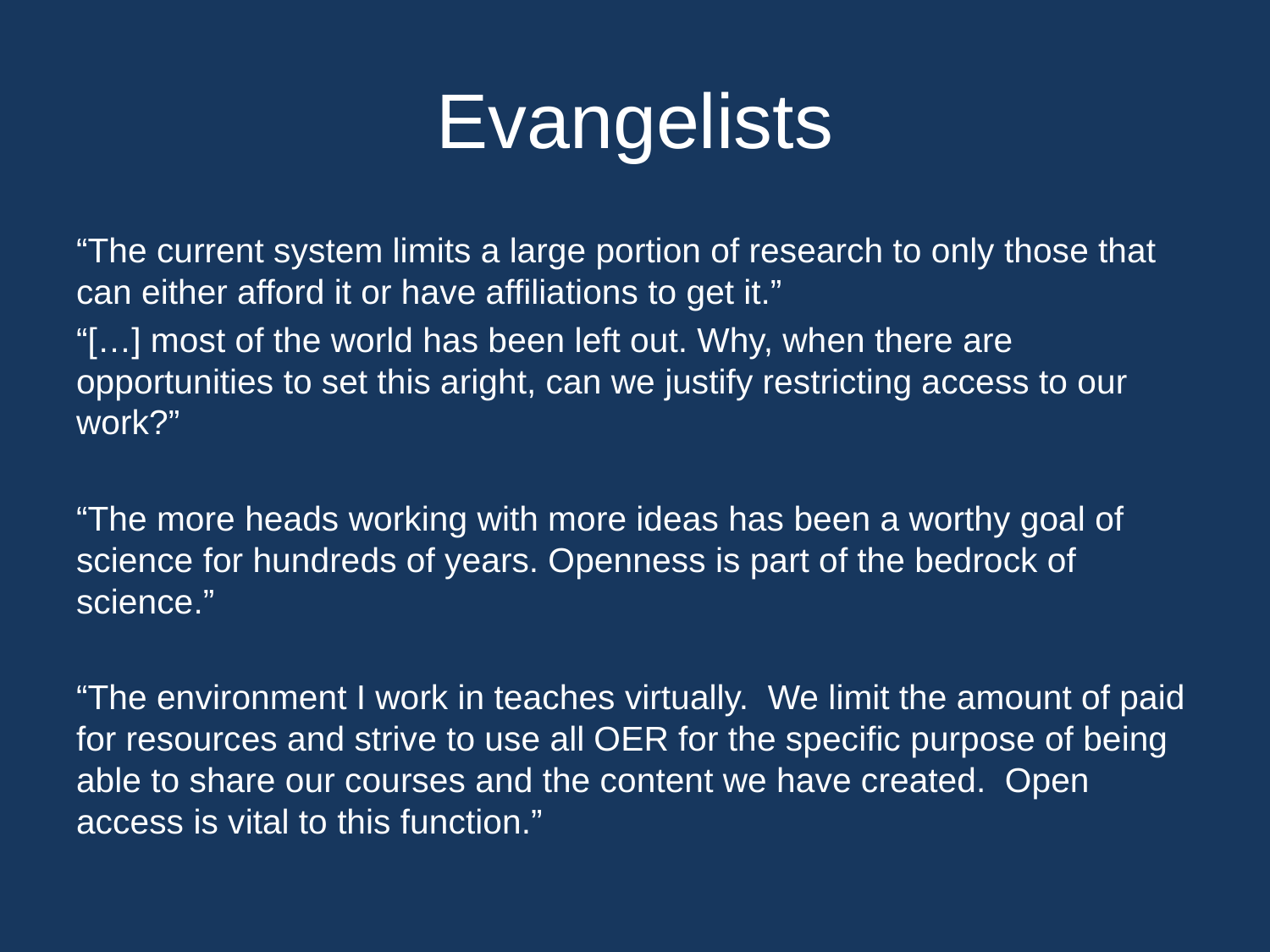

# Evangelists
“The current system limits a large portion of research to only those that can either afford it or have affiliations to get it.”
“[…] most of the world has been left out. Why, when there are opportunities to set this aright, can we justify restricting access to our work?”

“The more heads working with more ideas has been a worthy goal of science for hundreds of years. Openness is part of the bedrock of science.”

“The environment I work in teaches virtually.  We limit the amount of paid for resources and strive to use all OER for the specific purpose of being able to share our courses and the content we have created.  Open access is vital to this function.”